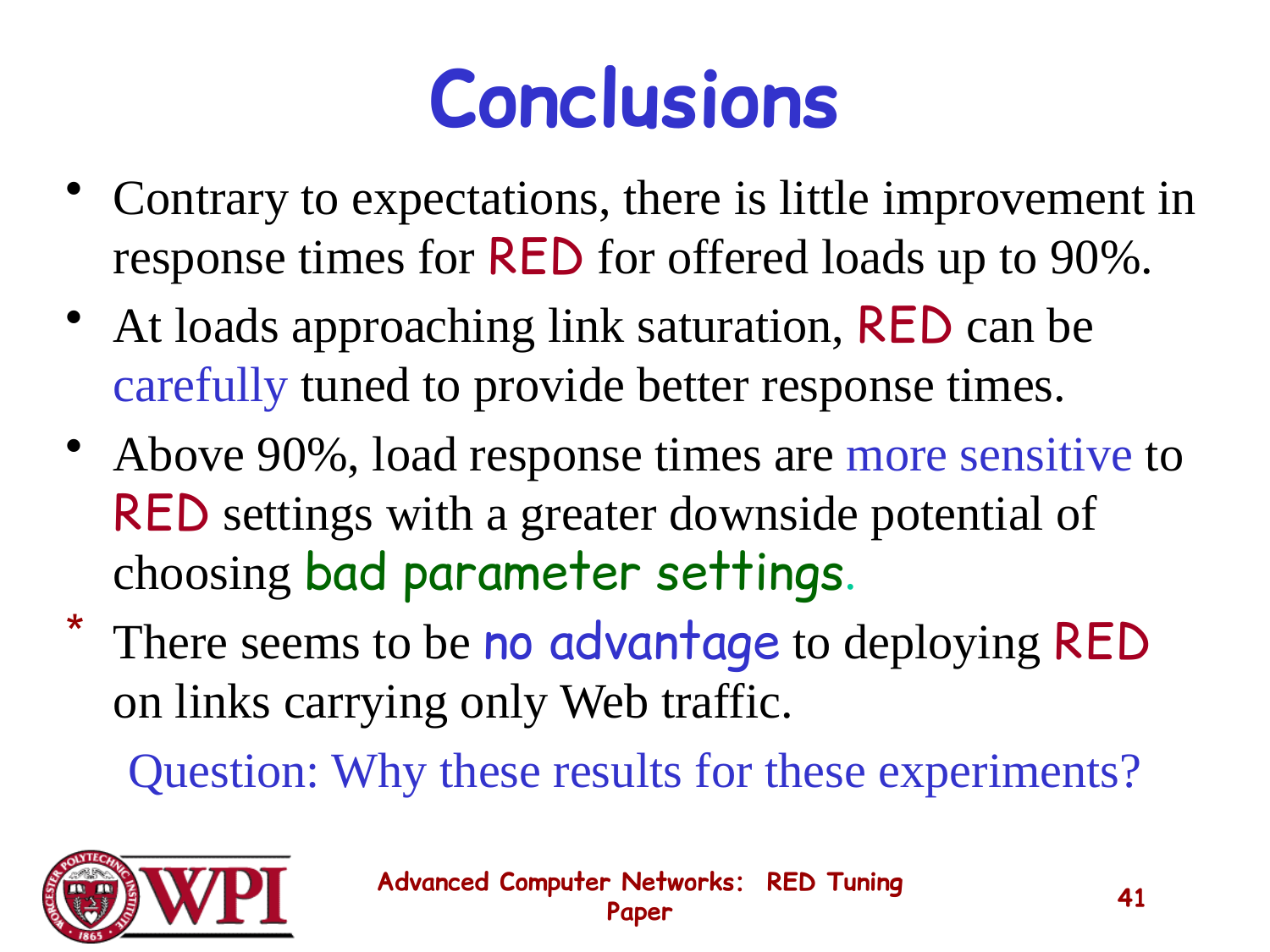

# Conclusions
Contrary to expectations, there is little improvement in response times for RED for offered loads up to 90%.
At loads approaching link saturation, RED can be carefully tuned to provide better response times.
Above 90%, load response times are more sensitive to RED settings with a greater downside potential of choosing bad parameter settings.
There seems to be no advantage to deploying RED on links carrying only Web traffic.
Question: Why these results for these experiments?
Advanced Computer Networks:  RED Tuning Paper
41